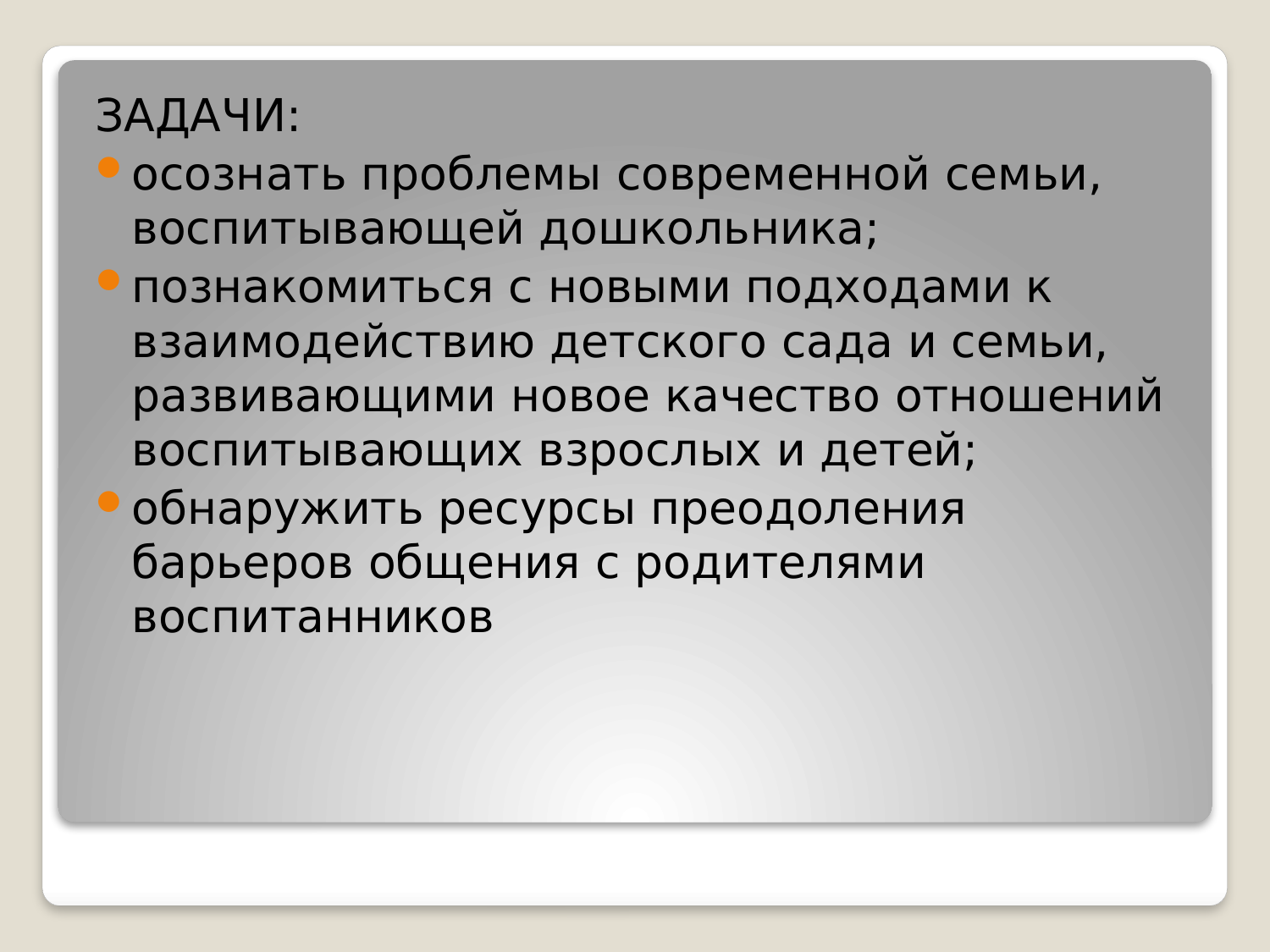

ЗАДАЧИ:
осознать проблемы современной семьи, воспитывающей дошкольника;
познакомиться с новыми подходами к взаимодействию детского сада и семьи, развивающими новое качество отношений воспитывающих взрослых и детей;
обнаружить ресурсы преодоления барьеров общения с родителями воспитанников
#